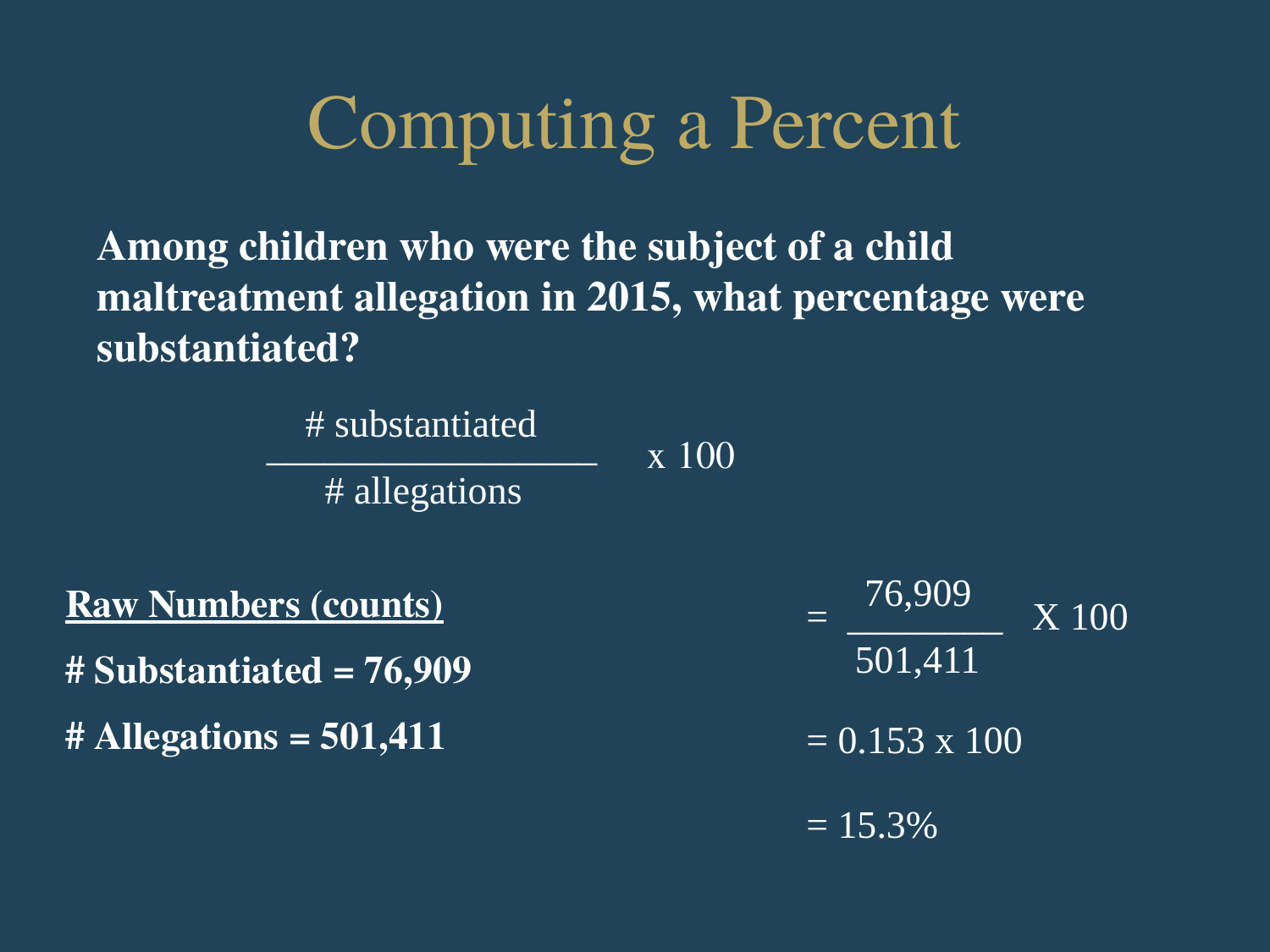

# Computing a Percent
Among children who were the subject of a child maltreatment allegation in 2015, what percentage were substantiated?
    # substantiated
_________________
      # allegations
x 100
Raw Numbers (counts)
# Substantiated = 76,909
# Allegations = 501,411
      76,909
=  ________   X 100
     501,411
= 0.153 x 100
= 15.3%